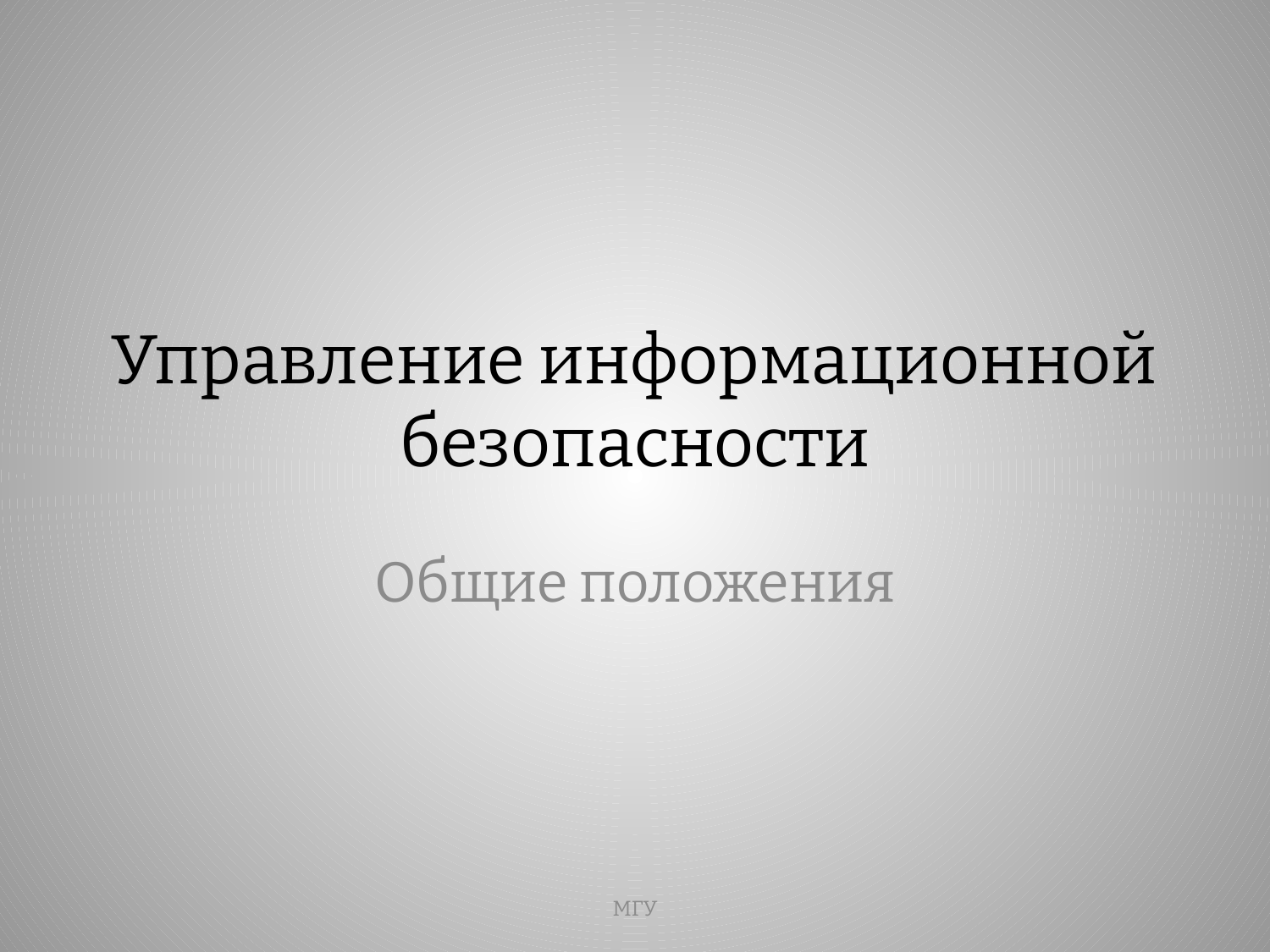

# Управление информационной безопасности
Общие положения
МГУ